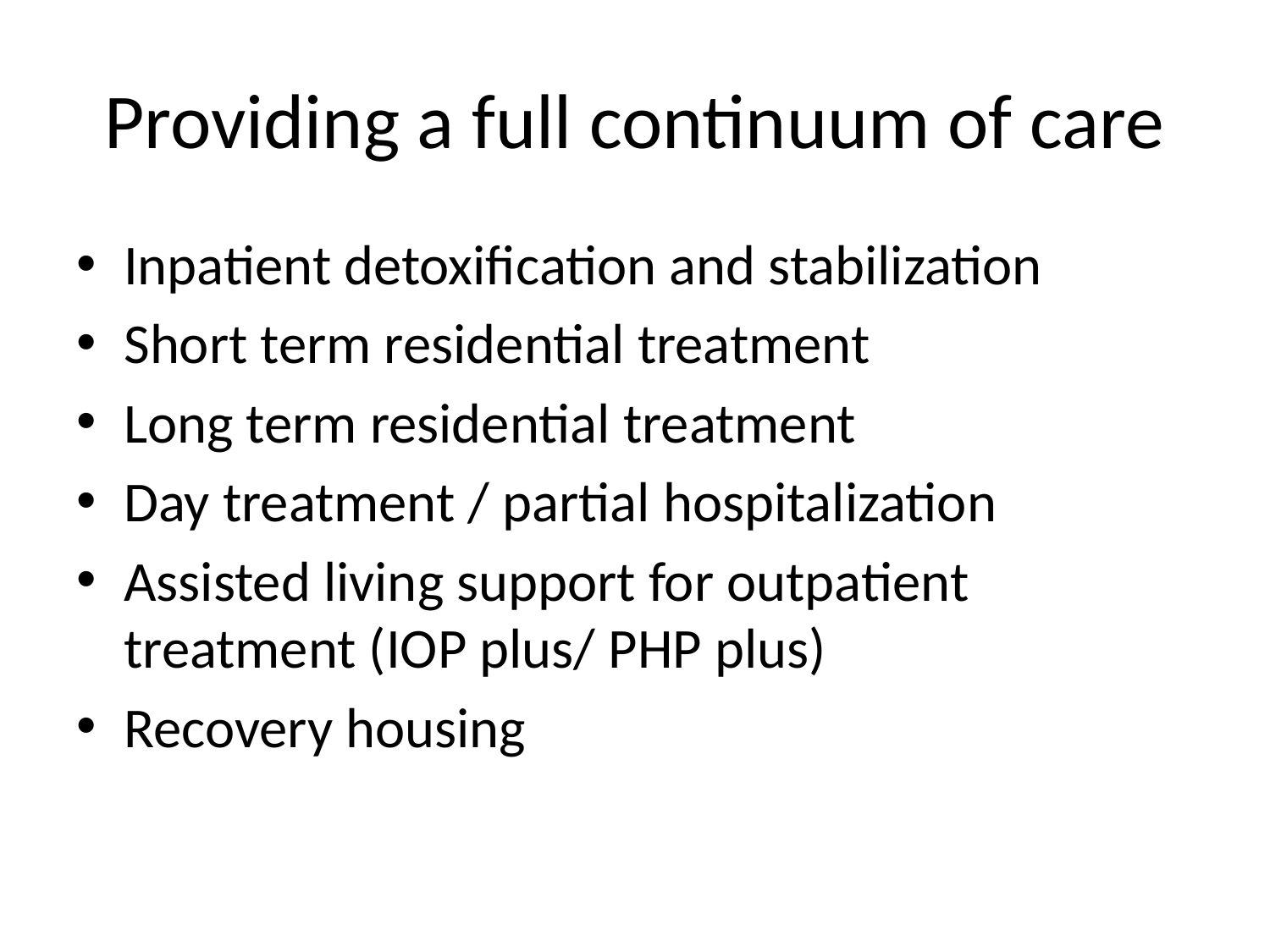

# Providing a full continuum of care
Inpatient detoxification and stabilization
Short term residential treatment
Long term residential treatment
Day treatment / partial hospitalization
Assisted living support for outpatient treatment (IOP plus/ PHP plus)
Recovery housing